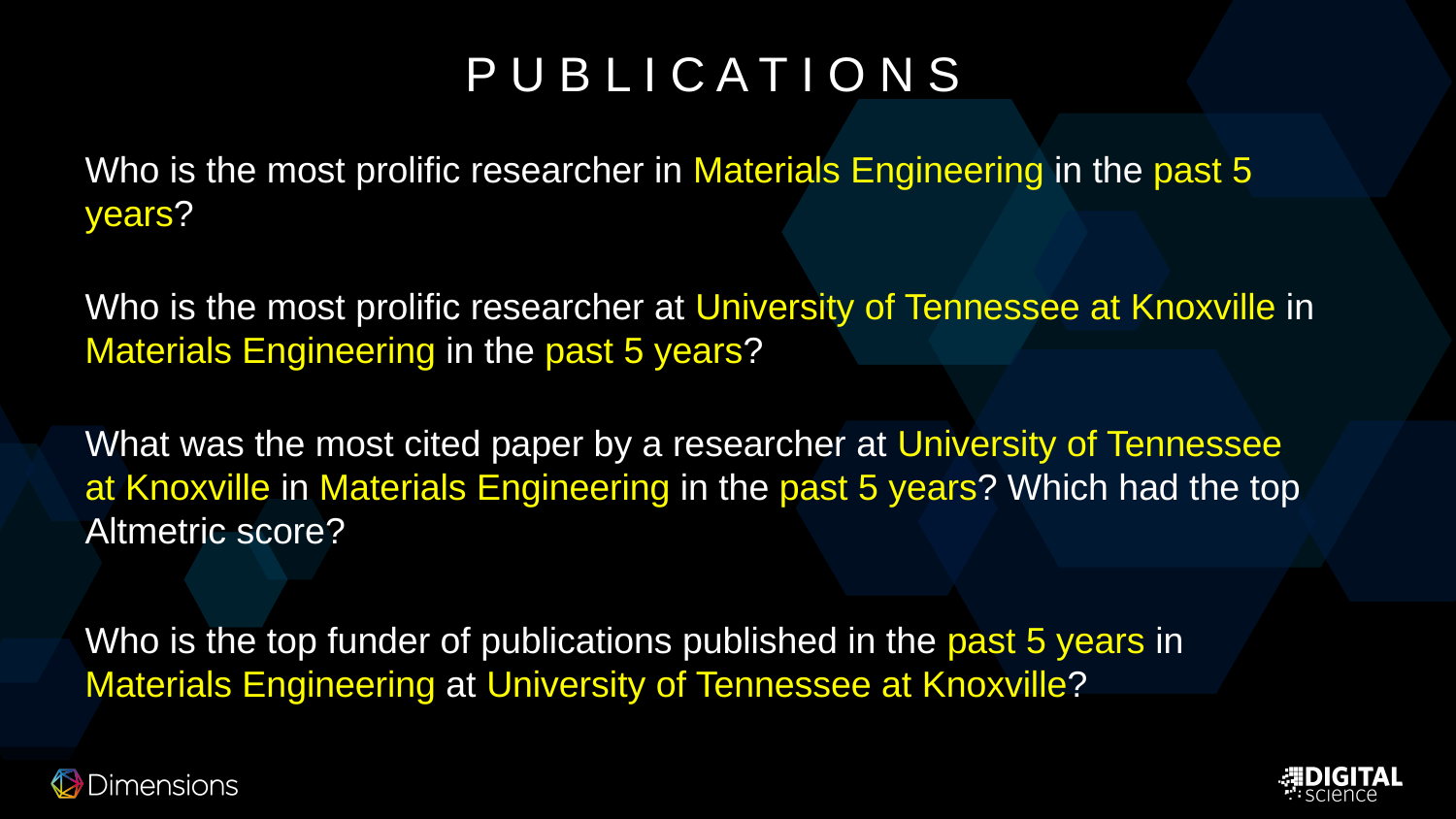

P U B L I C A T I O N S
Who is the most prolific researcher in Materials Engineering in the past 5 years?
Who is the most prolific researcher at University of Tennessee at Knoxville in Materials Engineering in the past 5 years?
What was the most cited paper by a researcher at University of Tennessee at Knoxville in Materials Engineering in the past 5 years? Which had the top Altmetric score?
Who is the top funder of publications published in the past 5 years in Materials Engineering at University of Tennessee at Knoxville?